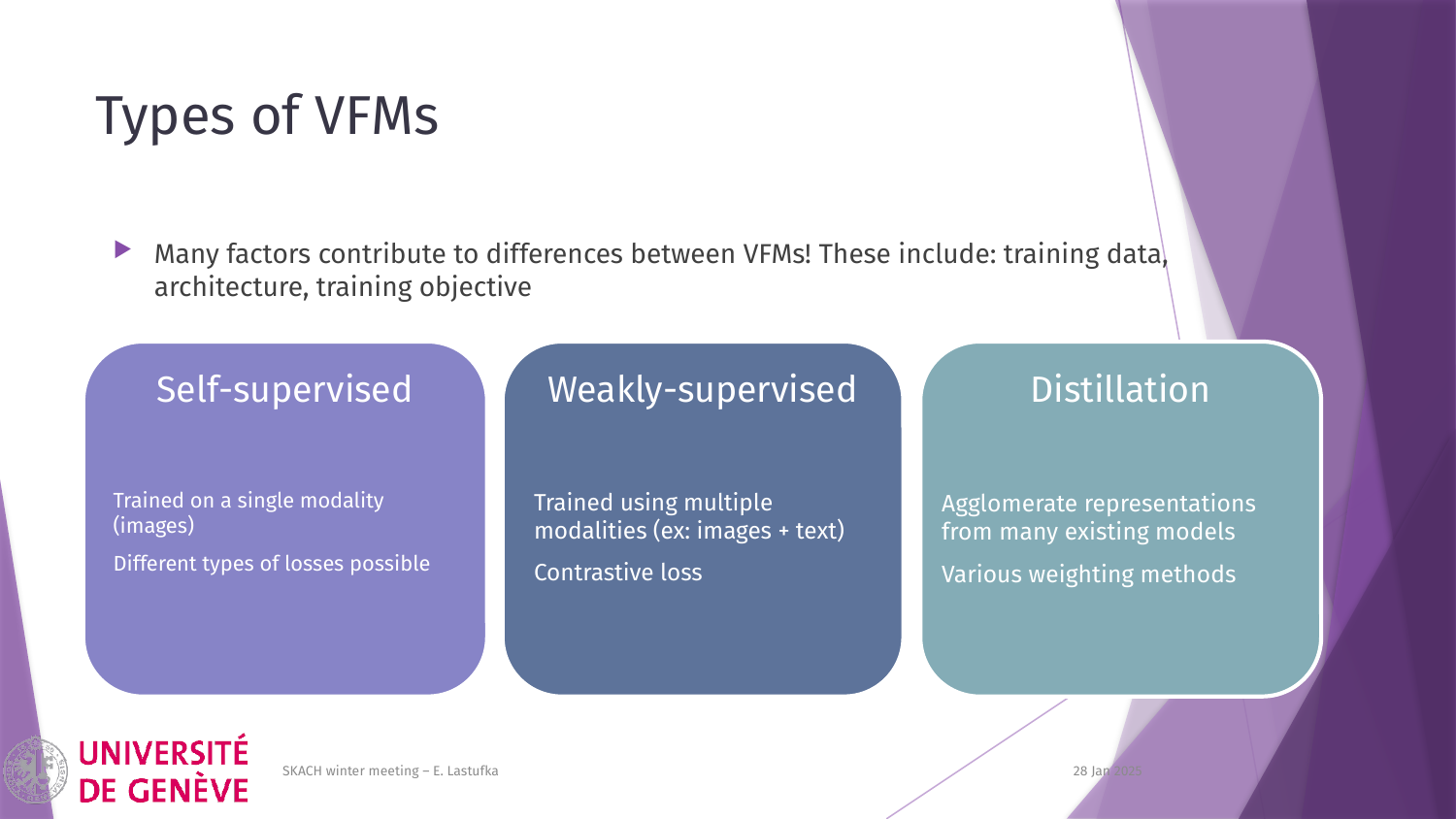

# Types of VFMs
Many factors contribute to differences between VFMs! These include: training data, architecture, training objective
Weakly-supervised
Distillation
Self-supervised
Trained on a single modality (images)
Different types of losses possible
Trained using multiple modalities (ex: images + text)
Contrastive loss
Agglomerate representations from many existing models
Various weighting methods
SKACH winter meeting – E. Lastufka
28 Jan 2025